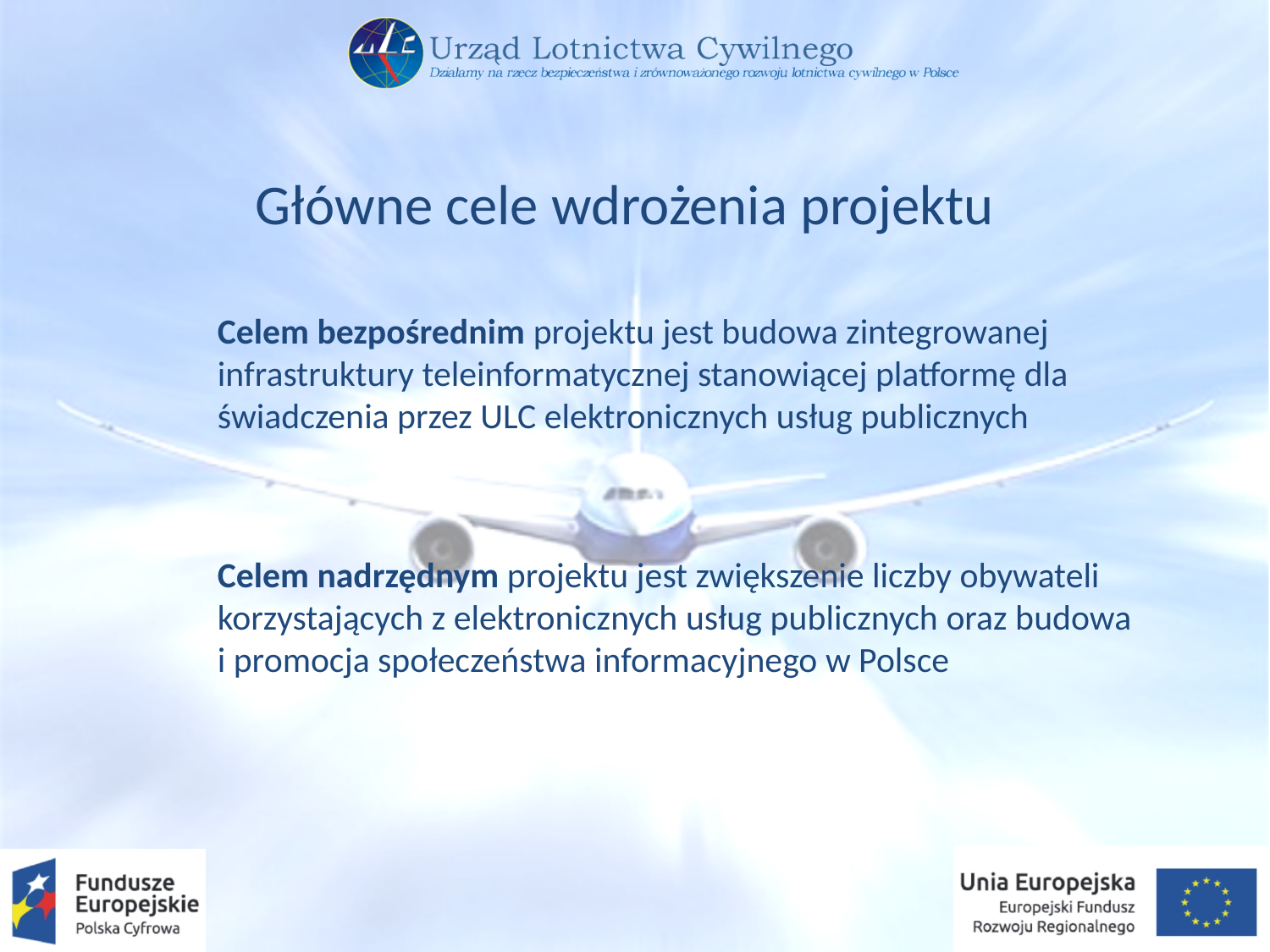

Główne cele wdrożenia projektu
Celem bezpośrednim projektu jest budowa zintegrowanej infrastruktury teleinformatycznej stanowiącej platformę dla świadczenia przez ULC elektronicznych usług publicznych

Celem nadrzędnym projektu jest zwiększenie liczby obywateli korzystających z elektronicznych usług publicznych oraz budowa i promocja społeczeństwa informacyjnego w Polsce